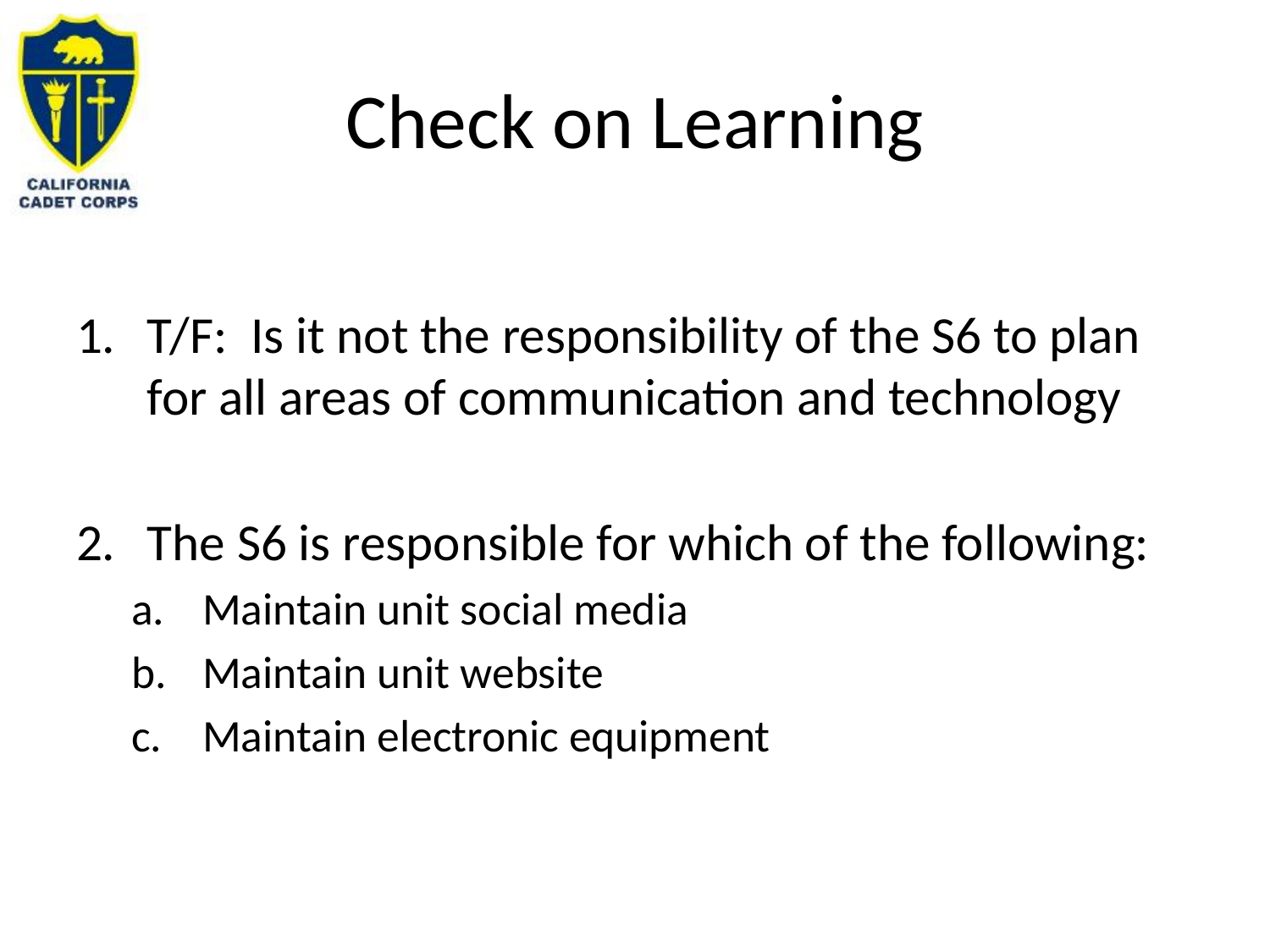

# Check on Learning

T/F:  Is it not the responsibility of the S6 to plan for all areas of communication and technology

The S6 is responsible for which of the following:
Maintain unit social media
Maintain unit website
Maintain electronic equipment